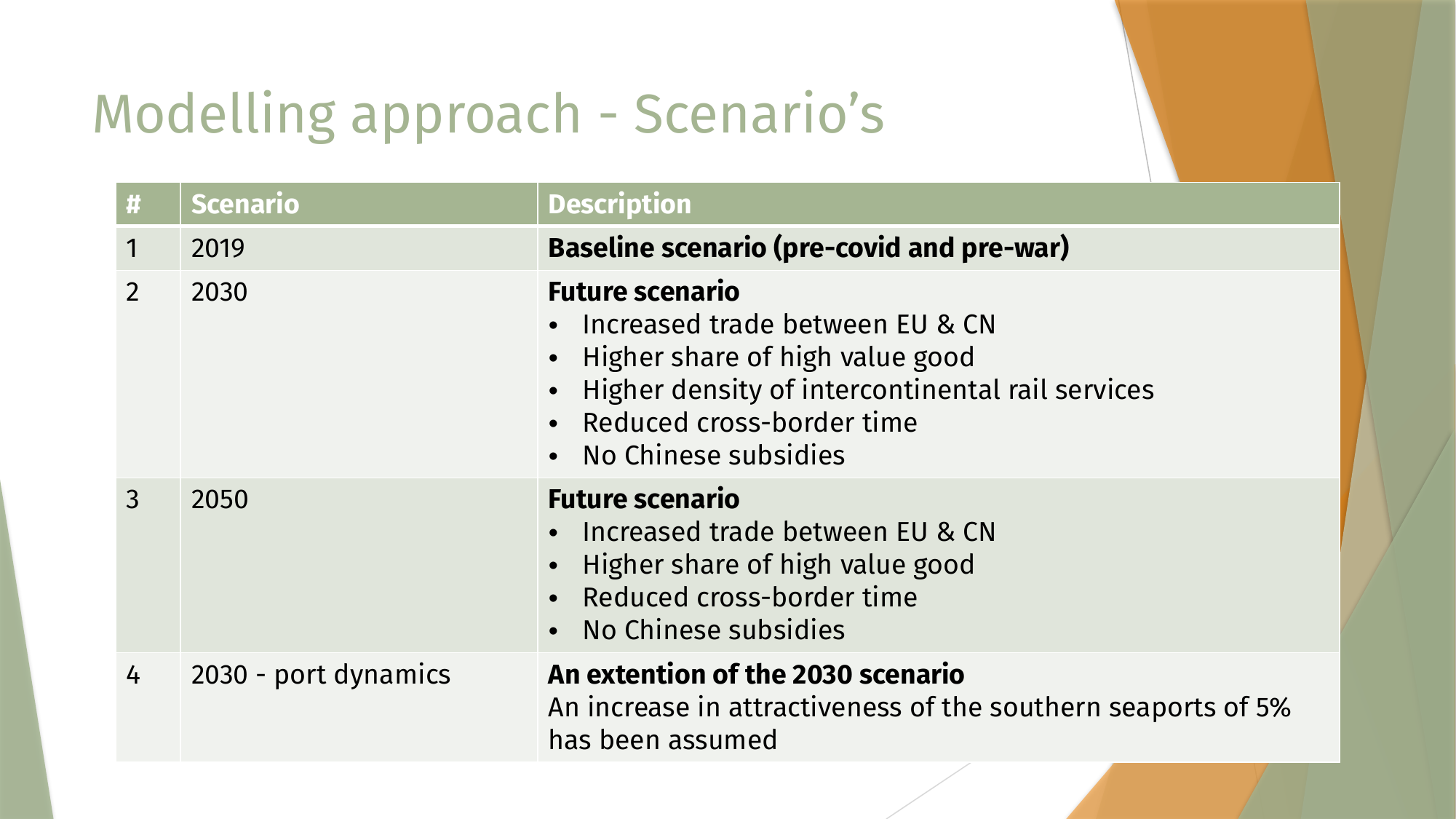

# Modelling approach - Scenario’s
| # | Scenario | Description |
| --- | --- | --- |
| 1 | 2019 | Baseline scenario (pre-covid and pre-war) |
| 2 | 2030 | Future scenario Increased trade between EU & CN Higher share of high value good Higher density of intercontinental rail services Reduced cross-border time No Chinese subsidies |
| 3 | 2050 | Future scenario Increased trade between EU & CN Higher share of high value good Reduced cross-border time No Chinese subsidies |
| 4 | 2030 - port dynamics | An extention of the 2030 scenario An increase in attractiveness of the southern seaports of 5% has been assumed |